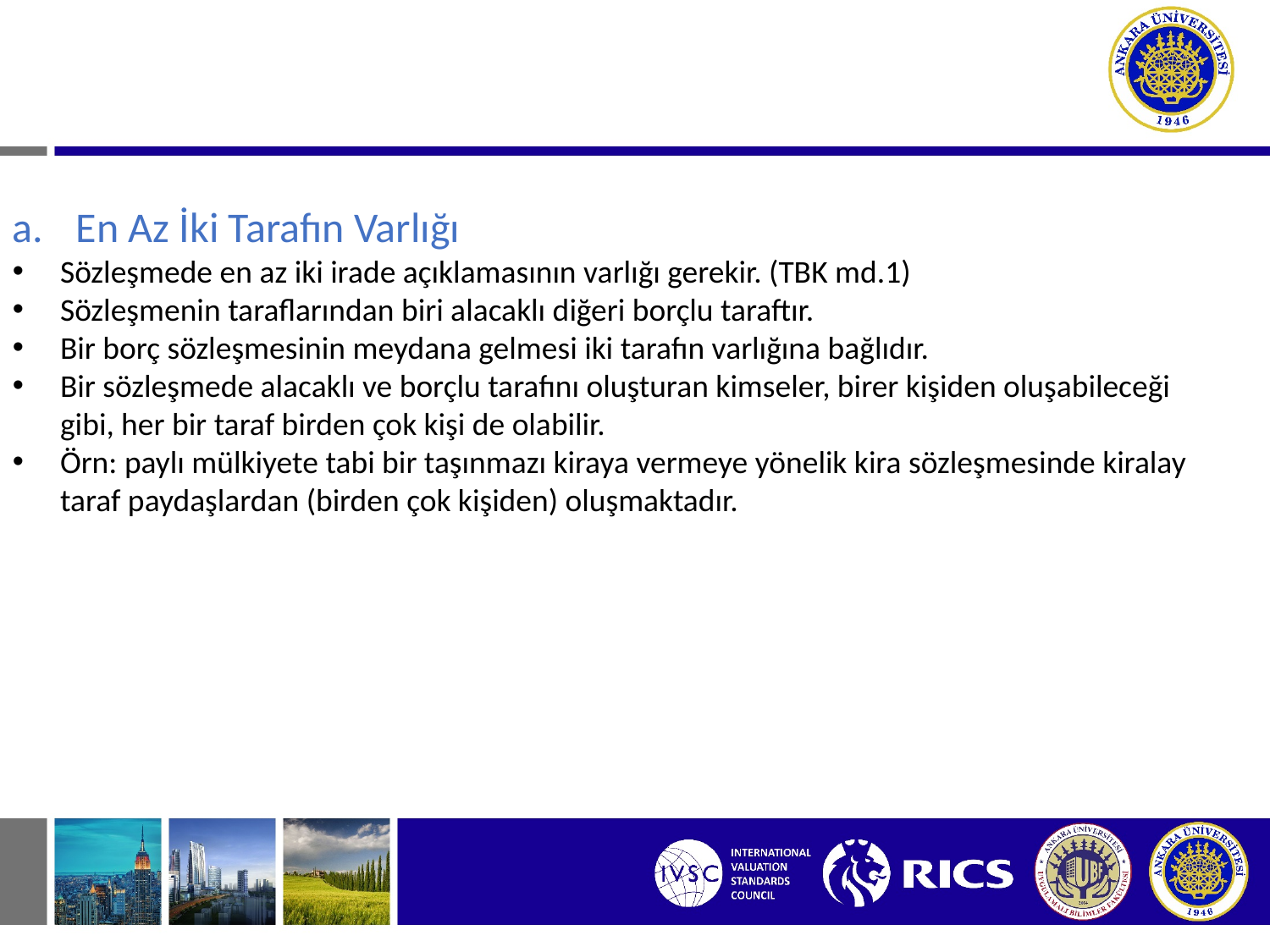

# I. SÖZLEŞMEDEN DOĞAN BORÇ İLİŞKİLERİ A. SÖZLEŞMENİN KURULMASI
En Az İki Tarafın Varlığı
Sözleşmede en az iki irade açıklamasının varlığı gerekir. (TBK md.1)
Sözleşmenin taraflarından biri alacaklı diğeri borçlu taraftır.
Bir borç sözleşmesinin meydana gelmesi iki tarafın varlığına bağlıdır.
Bir sözleşmede alacaklı ve borçlu tarafını oluşturan kimseler, birer kişiden oluşabileceği gibi, her bir taraf birden çok kişi de olabilir.
Örn: paylı mülkiyete tabi bir taşınmazı kiraya vermeye yönelik kira sözleşmesinde kiralay taraf paydaşlardan (birden çok kişiden) oluşmaktadır.